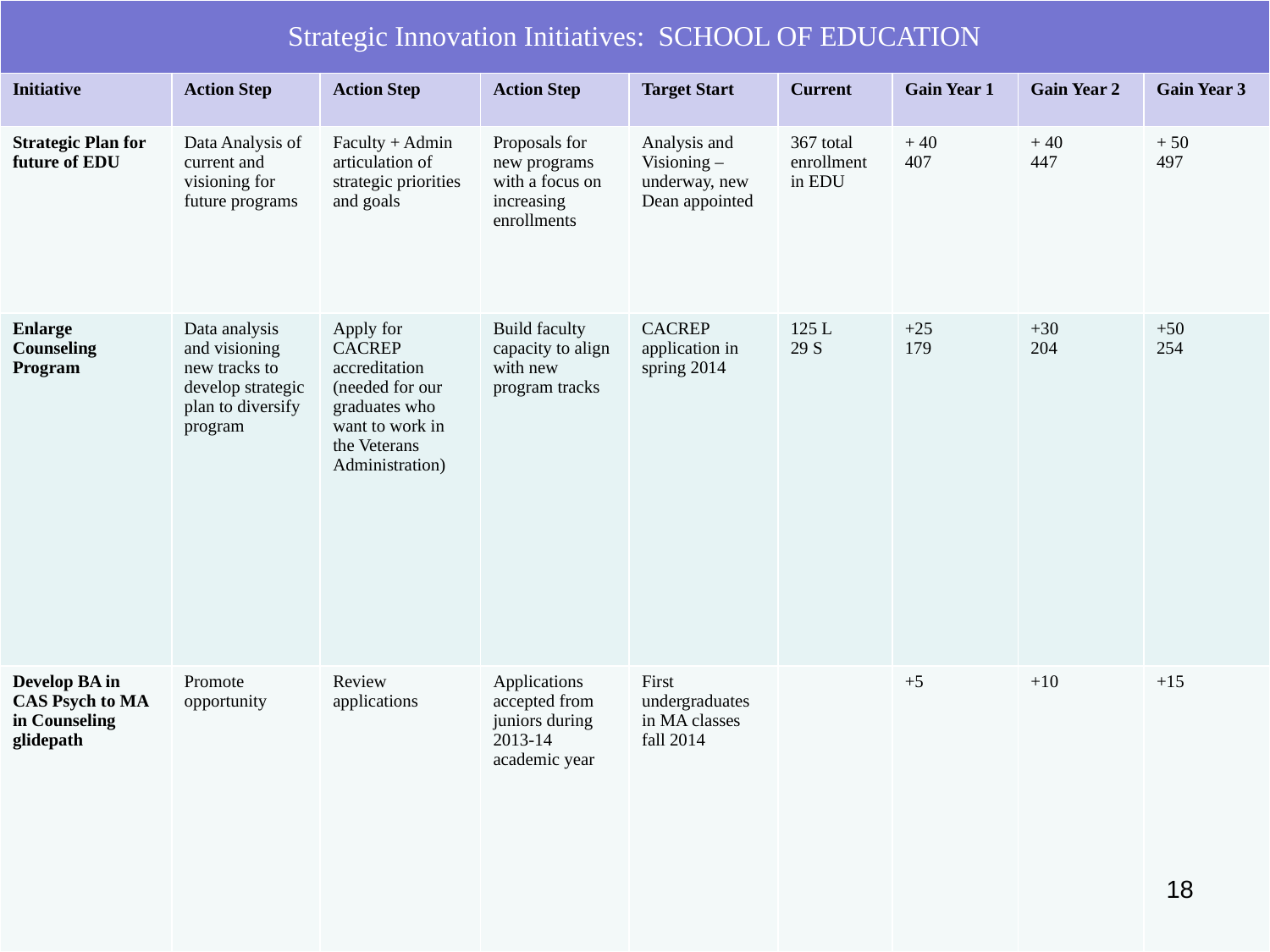

| Strategic Innovation Initiatives: SCHOOL OF EDUCATION |  |  |  |  |  |  |  |  |
| --- | --- | --- | --- | --- | --- | --- | --- | --- |
| Initiative | Action Step | Action Step | Action Step | Target Start | Current | Gain Year 1 | Gain Year 2 | Gain Year 3 |
| Strategic Plan for future of EDU | Data Analysis of current and visioning for future programs | Faculty + Admin articulation of strategic priorities and goals | Proposals for new programs with a focus on increasing enrollments | Analysis and Visioning – underway, new Dean appointed | 367 total enrollment in EDU | + 40 407 | + 40 447 | + 50 497 |
| Enlarge Counseling Program | Data analysis and visioning new tracks to develop strategic plan to diversify program | Apply for CACREP accreditation (needed for our graduates who want to work in the Veterans Administration) | Build faculty capacity to align with new program tracks | CACREP application in spring 2014 | 125 L 29 S | +25 179 | +30 204 | +50 254 |
| Develop BA in CAS Psych to MA in Counseling glidepath | Promote opportunity | Review applications | Applications accepted from juniors during 2013-14 academic year | First undergraduates in MA classes fall 2014 |  | +5 | +10 | +15 |
18